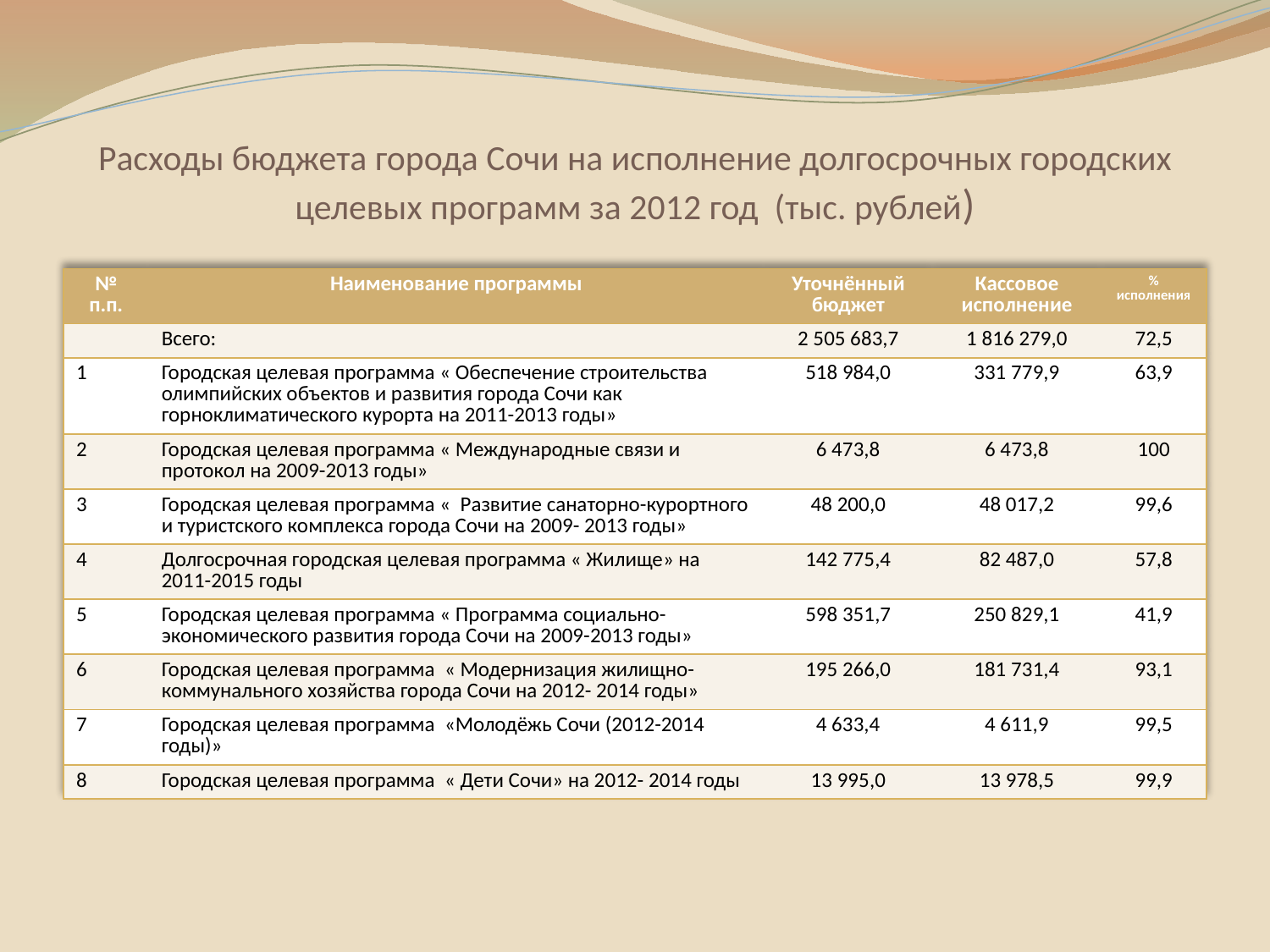

# Расходы бюджета города Сочи на исполнение долгосрочных городских целевых программ за 2012 год  (тыс. рублей)
| № п.п. | Наименование программы | Уточнённый бюджет | Кассовое исполнение | % исполнения |
| --- | --- | --- | --- | --- |
|  | Всего: | 2 505 683,7 | 1 816 279,0 | 72,5 |
| 1 | Городская целевая программа « Обеспечение строительства олимпийских объектов и развития города Сочи как горноклиматического курорта на 2011-2013 годы» | 518 984,0 | 331 779,9 | 63,9 |
| 2 | Городская целевая программа « Международные связи и протокол на 2009-2013 годы» | 6 473,8 | 6 473,8 | 100 |
| 3 | Городская целевая программа « Развитие санаторно-курортного и туристского комплекса города Сочи на 2009- 2013 годы» | 48 200,0 | 48 017,2 | 99,6 |
| 4 | Долгосрочная городская целевая программа « Жилище» на 2011-2015 годы | 142 775,4 | 82 487,0 | 57,8 |
| 5 | Городская целевая программа « Программа социально- экономического развития города Сочи на 2009-2013 годы» | 598 351,7 | 250 829,1 | 41,9 |
| 6 | Городская целевая программа « Модернизация жилищно- коммунального хозяйства города Сочи на 2012- 2014 годы» | 195 266,0 | 181 731,4 | 93,1 |
| 7 | Городская целевая программа «Молодёжь Сочи (2012-2014 годы)» | 4 633,4 | 4 611,9 | 99,5 |
| 8 | Городская целевая программа « Дети Сочи» на 2012- 2014 годы | 13 995,0 | 13 978,5 | 99,9 |